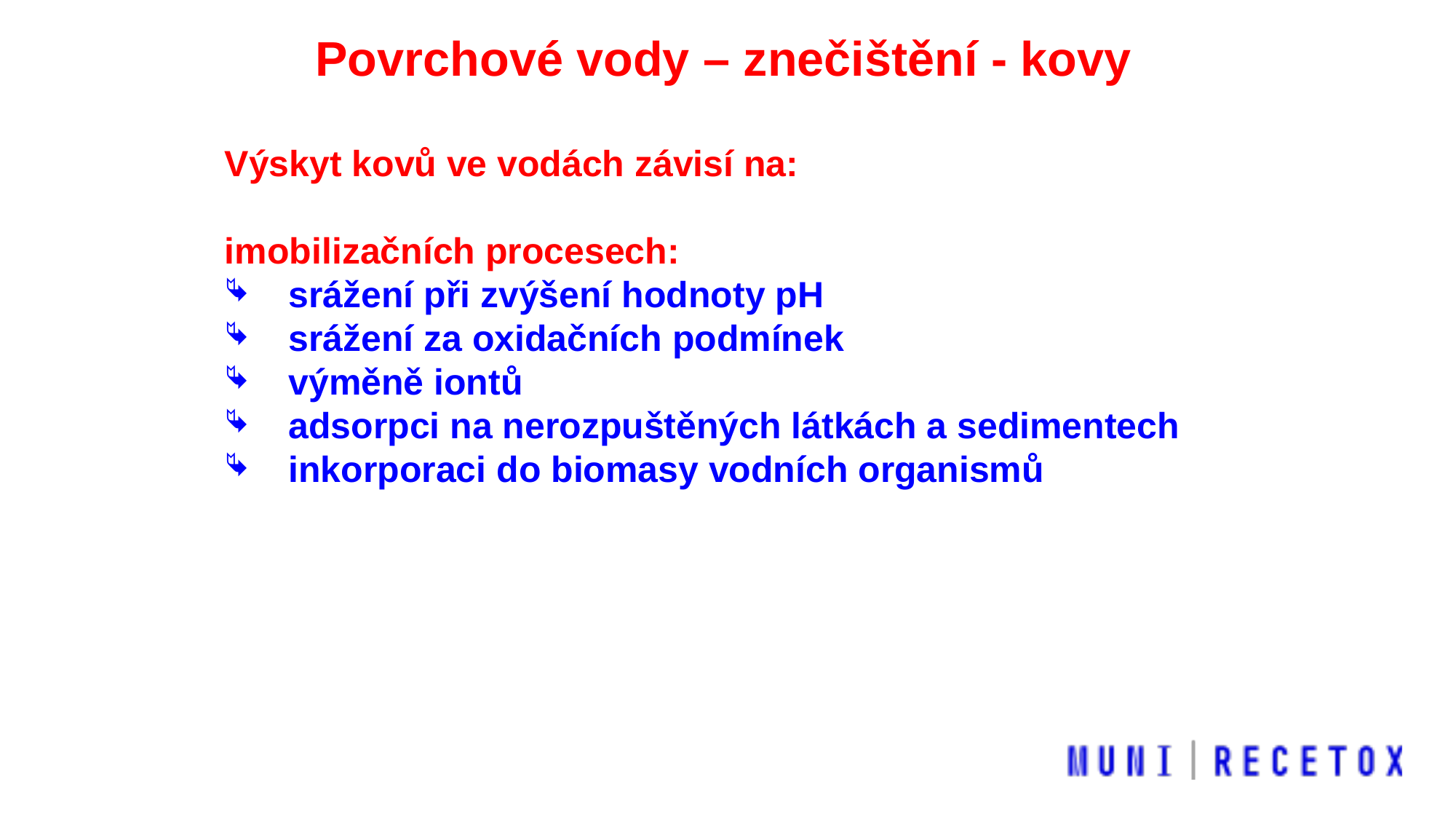

Povrchové vody – znečištění - kovy
Výskyt kovů ve vodách závisí na:

imobilizačních procesech:
srážení při zvýšení hodnoty pH
srážení za oxidačních podmínek
výměně iontů
adsorpci na nerozpuštěných látkách a sedimentech
inkorporaci do biomasy vodních organismů